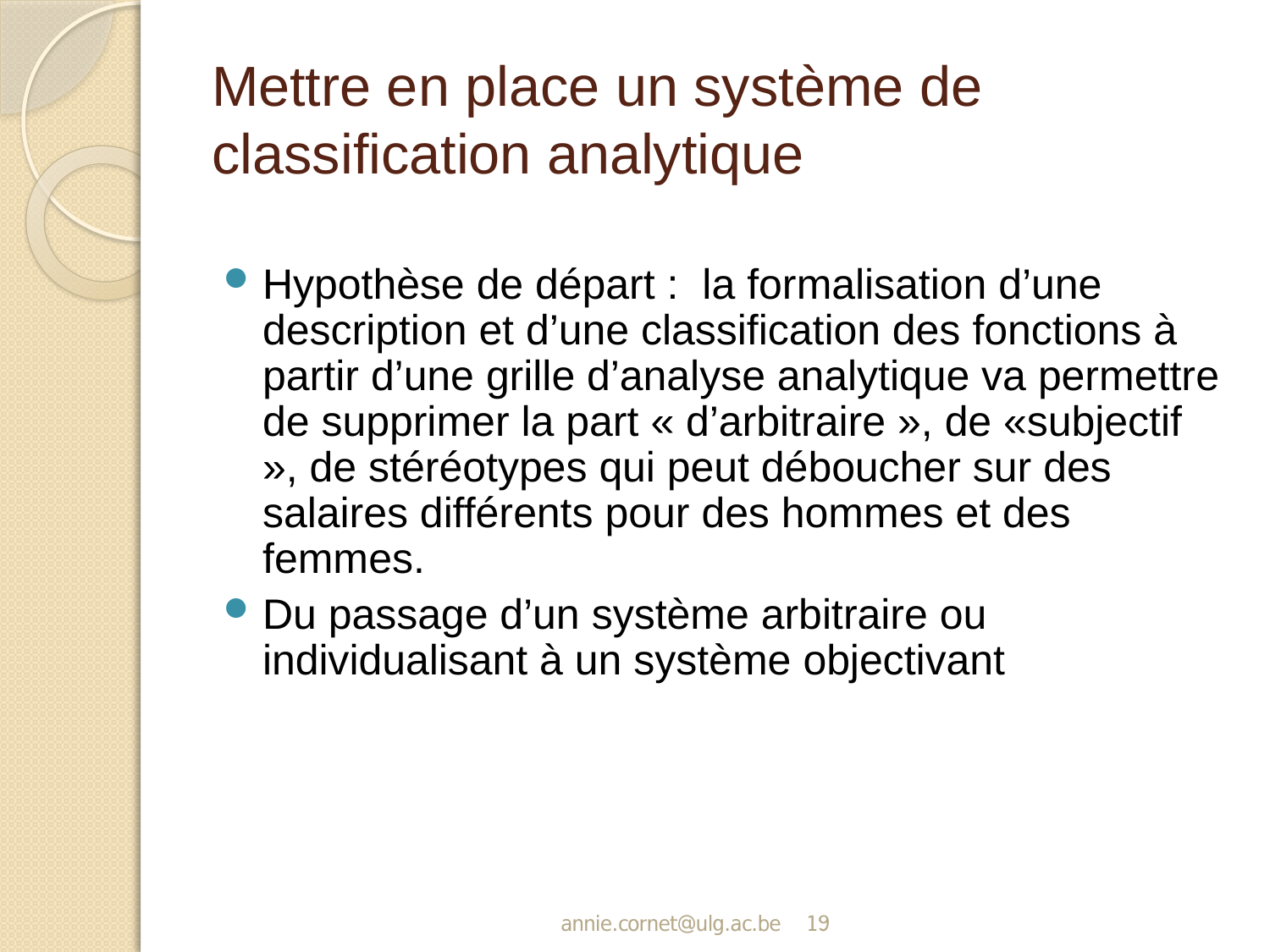

# Mettre en place un système de classification analytique
Hypothèse de départ :  la formalisation d’une description et d’une classification des fonctions à partir d’une grille d’analyse analytique va permettre de supprimer la part « d’arbitraire », de «subjectif », de stéréotypes qui peut déboucher sur des salaires différents pour des hommes et des femmes.
Du passage d’un système arbitraire ou individualisant à un système objectivant
annie.cornet@ulg.ac.be
19